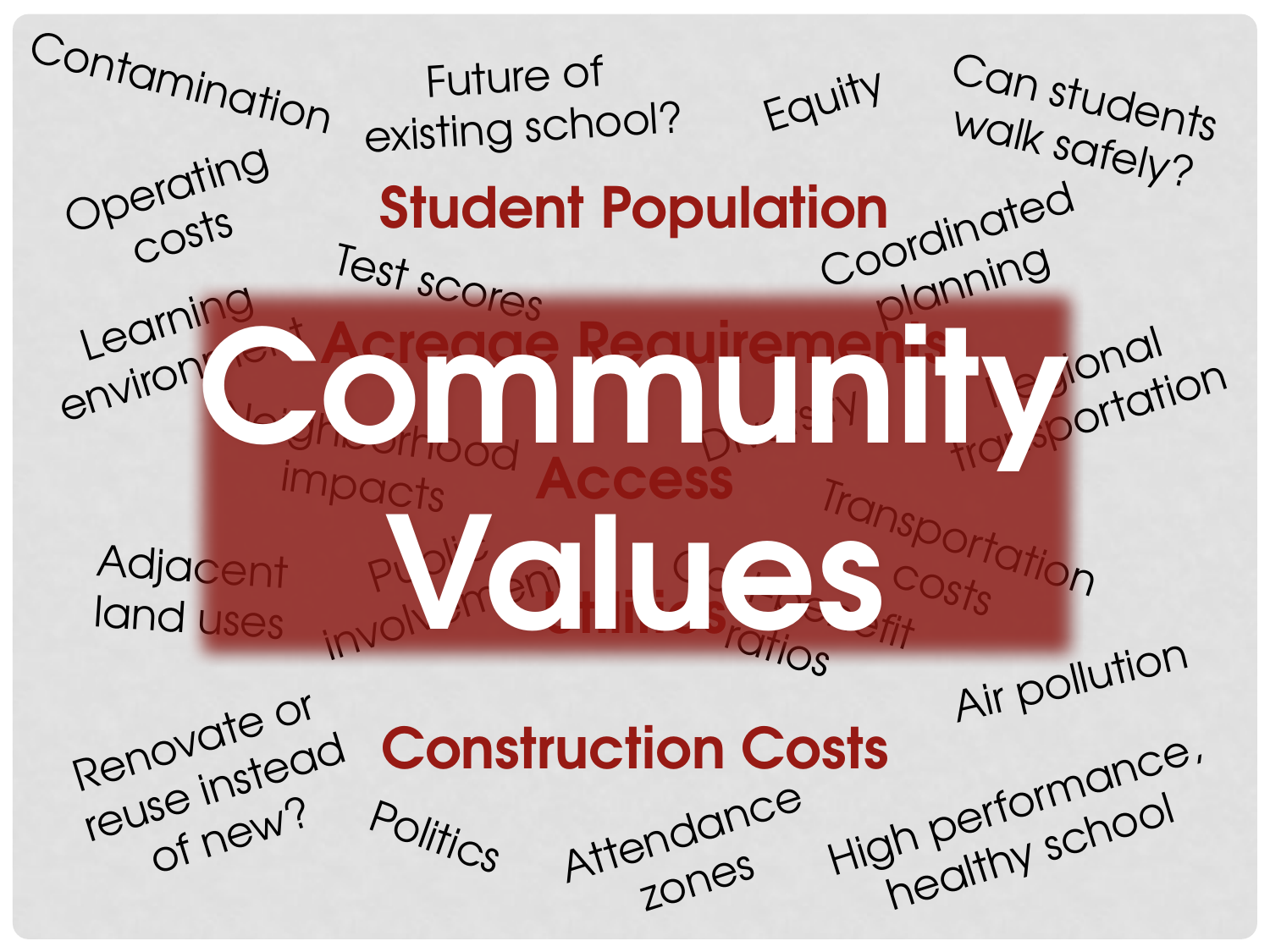

Future of
existing school?
Contamination
Can students
walk safely?
Equity
Student Population

Acreage Requirements

Access

Utilities

Construction Costs
Operating
costs
Coordinated
planning
Test scores
Community
Values
Learning
environment
Regional
transportation
Diversity
Neighborhood
impacts
Transportation
costs
Public
involvement
Adjacent
land uses
Cost-benefit
ratios
Air pollution
Renovate or
reuse instead
of new?
High performance,
healthy school
Attendance
zones
Politics